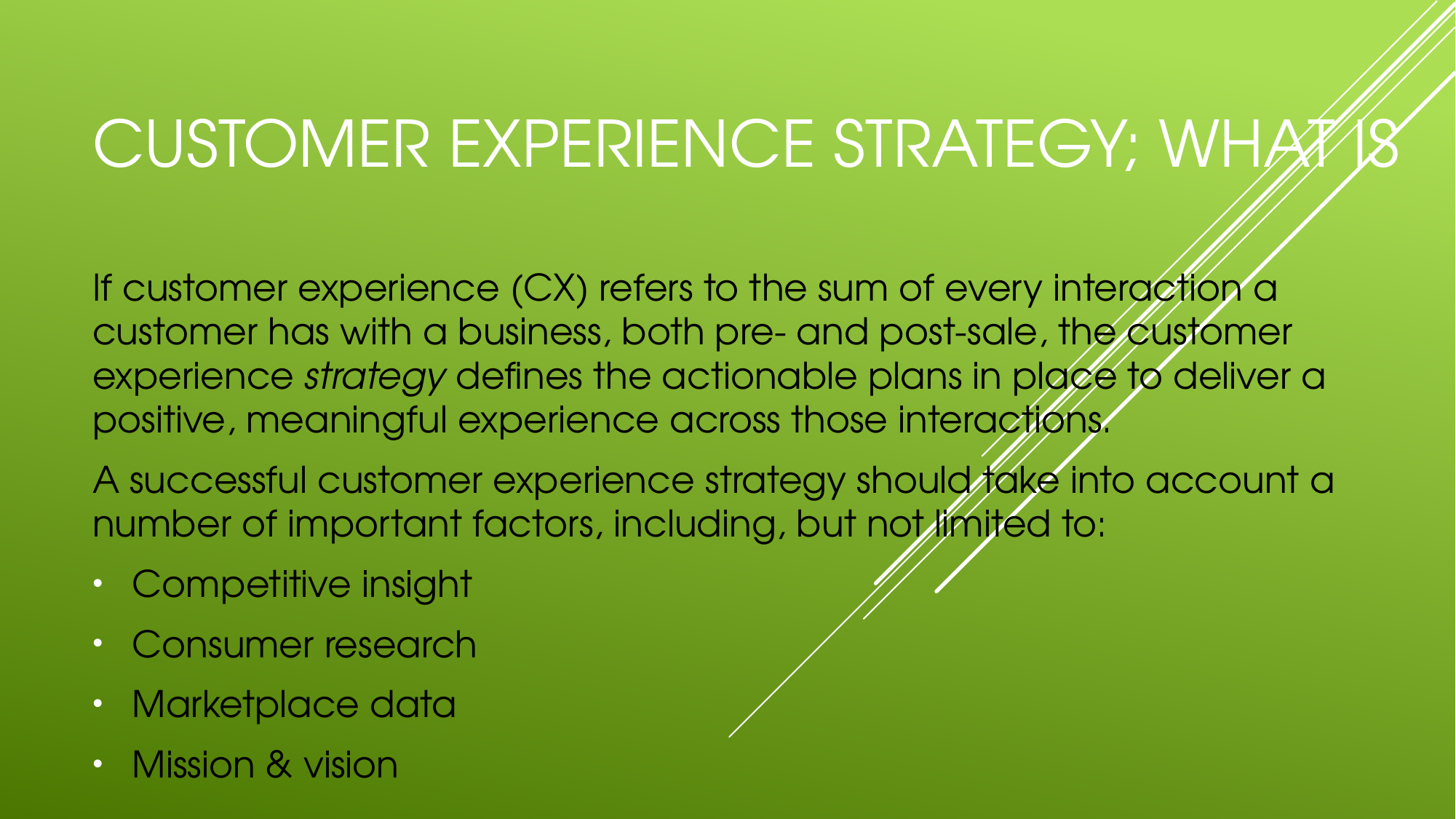

# Customer experience strategy; what is
If customer experience (CX) refers to the sum of every interaction a customer has with a business, both pre- and post-sale, the customer experience strategy defines the actionable plans in place to deliver a positive, meaningful experience across those interactions.
A successful customer experience strategy should take into account a number of important factors, including, but not limited to:
Competitive insight
Consumer research
Marketplace data
Mission & vision